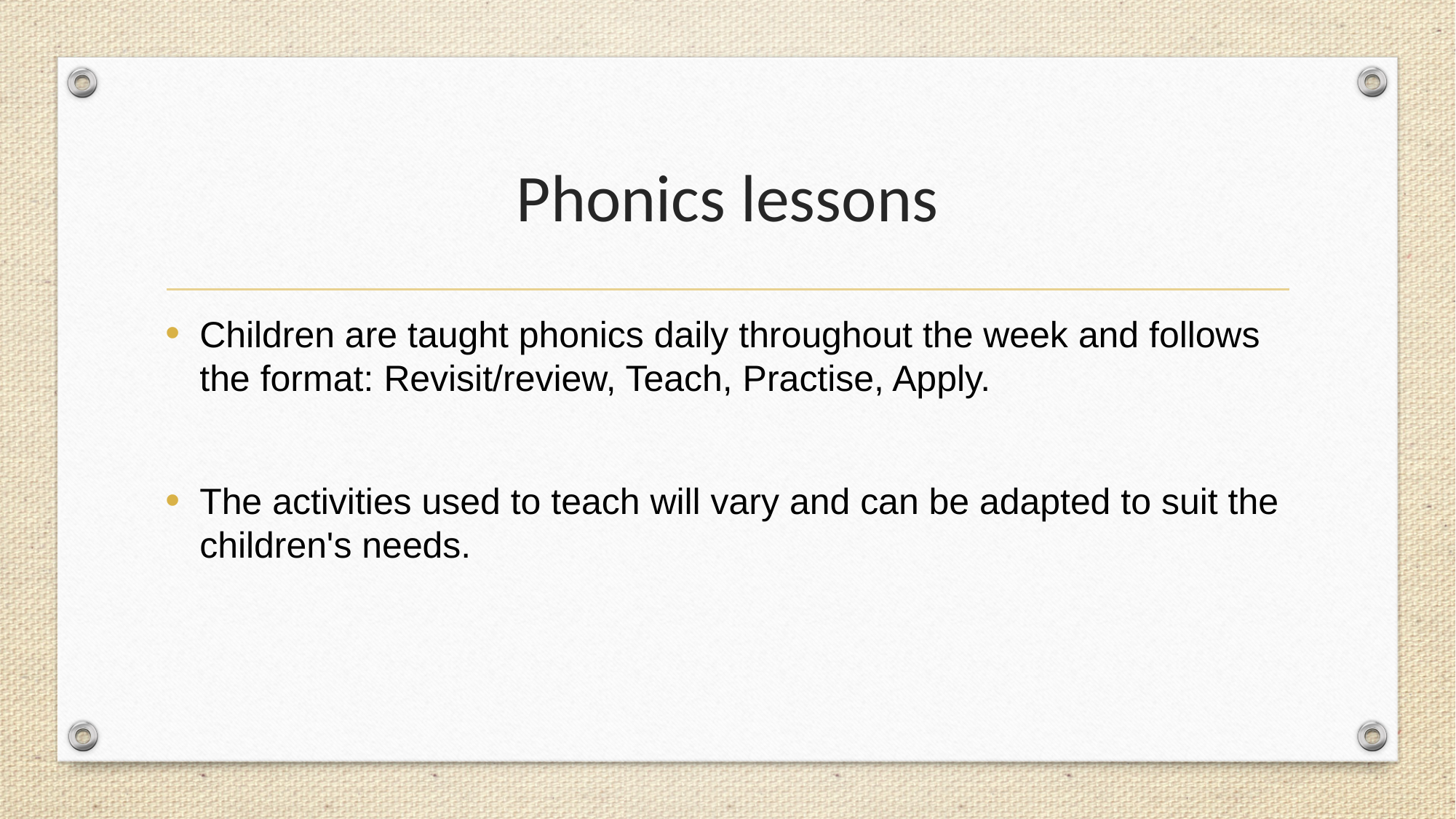

# Phonics lessons
Children are taught phonics daily throughout the week and follows the format: Revisit/review, Teach, Practise, Apply.

The activities used to teach will vary and can be adapted to suit the children's needs.